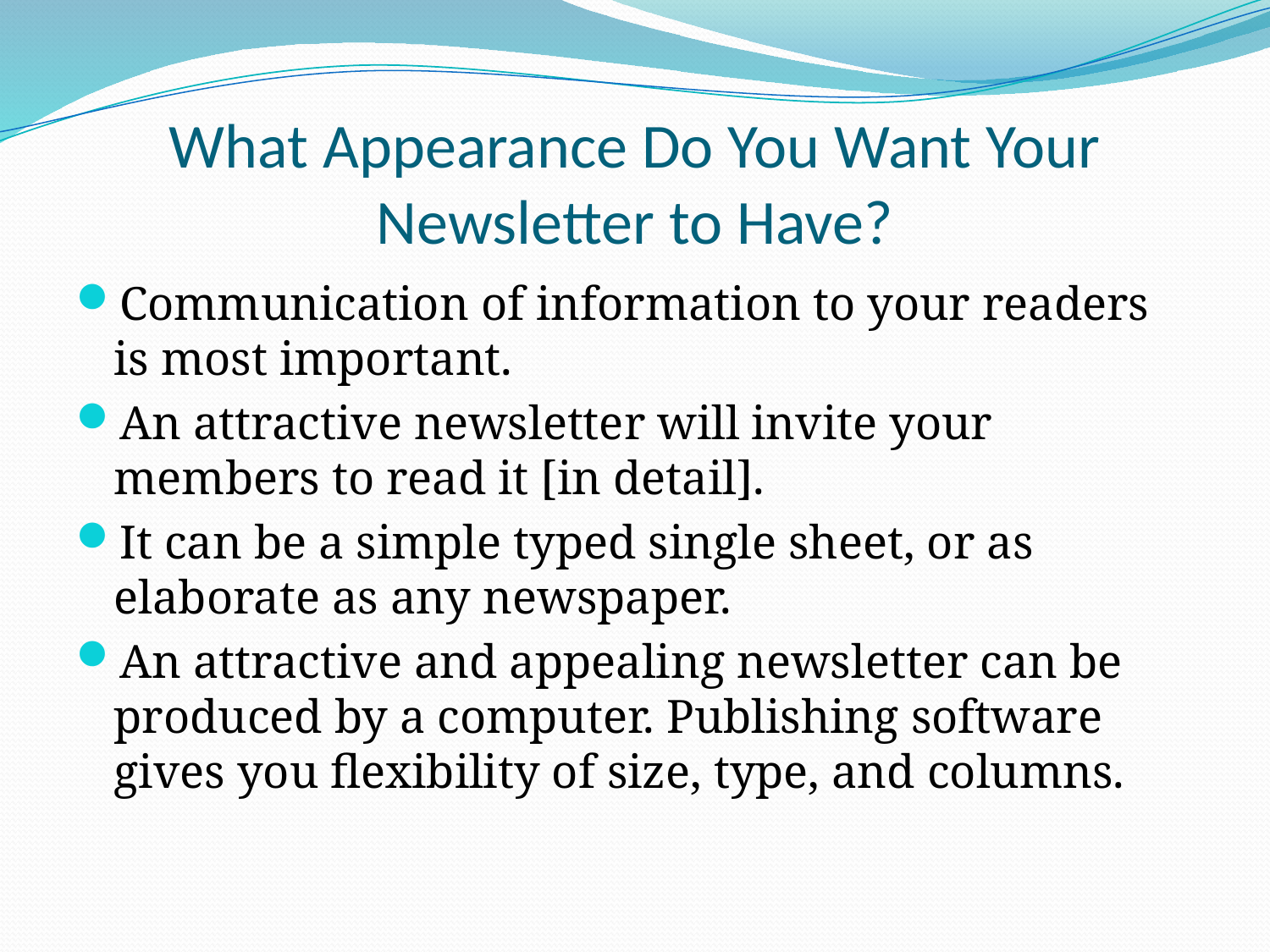

# What Appearance Do You Want Your Newsletter to Have?
Communication of information to your readers is most important.
An attractive newsletter will invite your members to read it [in detail].
It can be a simple typed single sheet, or as elaborate as any newspaper.
An attractive and appealing newsletter can be produced by a computer. Publishing software gives you flexibility of size, type, and columns.